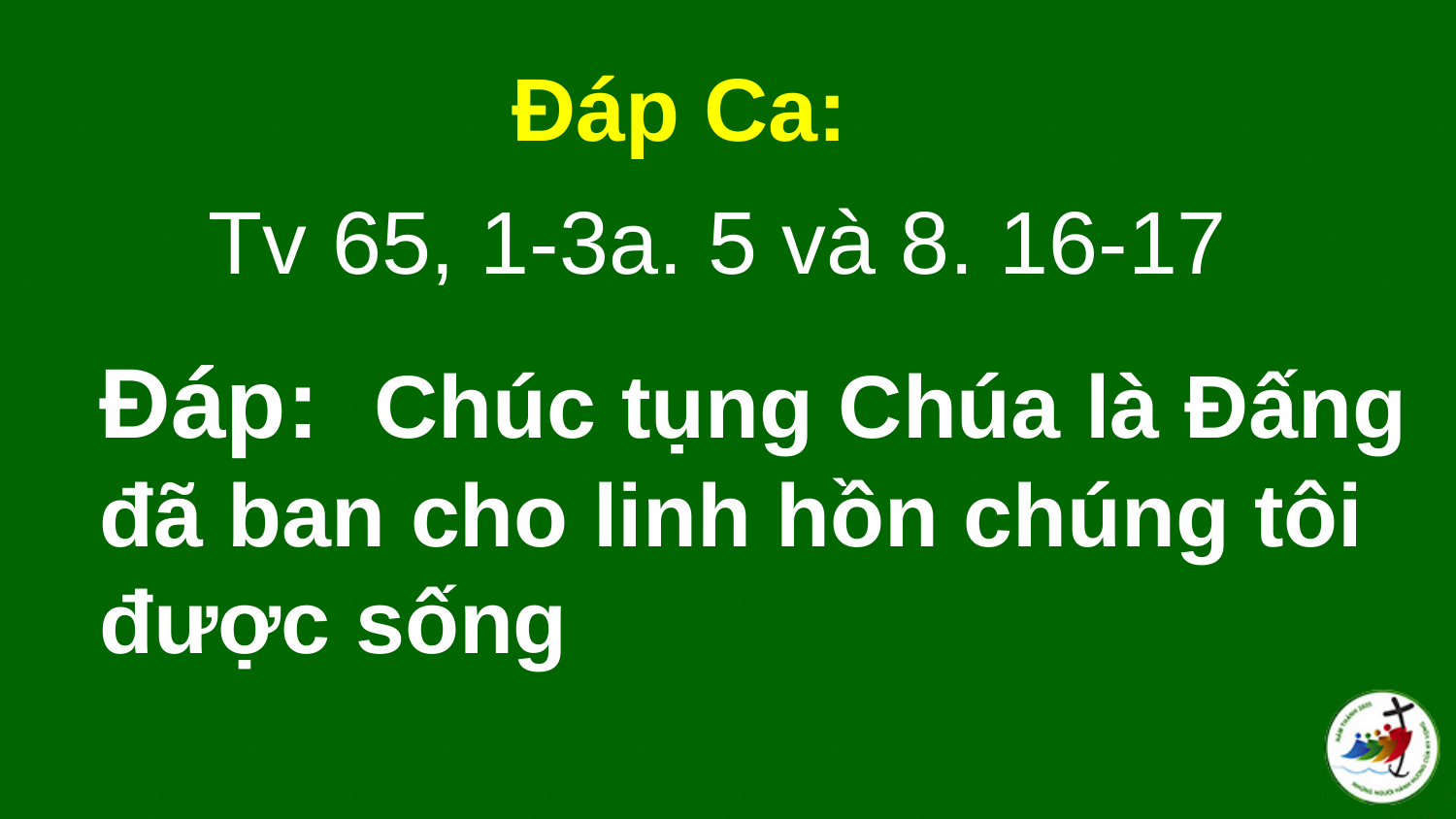

Đáp Ca:
Tv 65, 1-3a. 5 và 8. 16-17
# Ðáp:  Chúc tụng Chúa là Ðấng đã ban cho linh hồn chúng tôi được sống